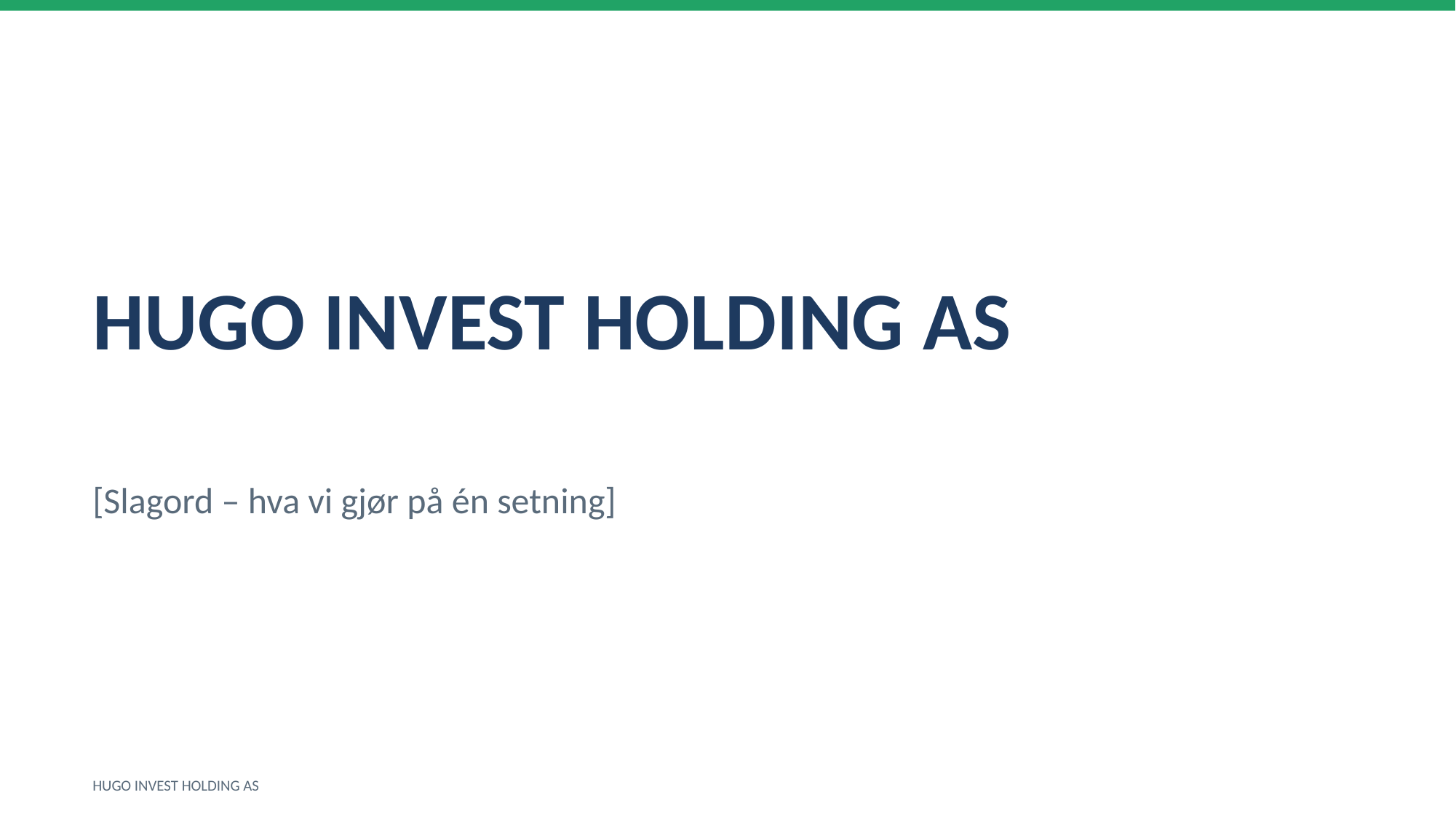

HUGO INVEST HOLDING AS
[Slagord – hva vi gjør på én setning]
HUGO INVEST HOLDING AS